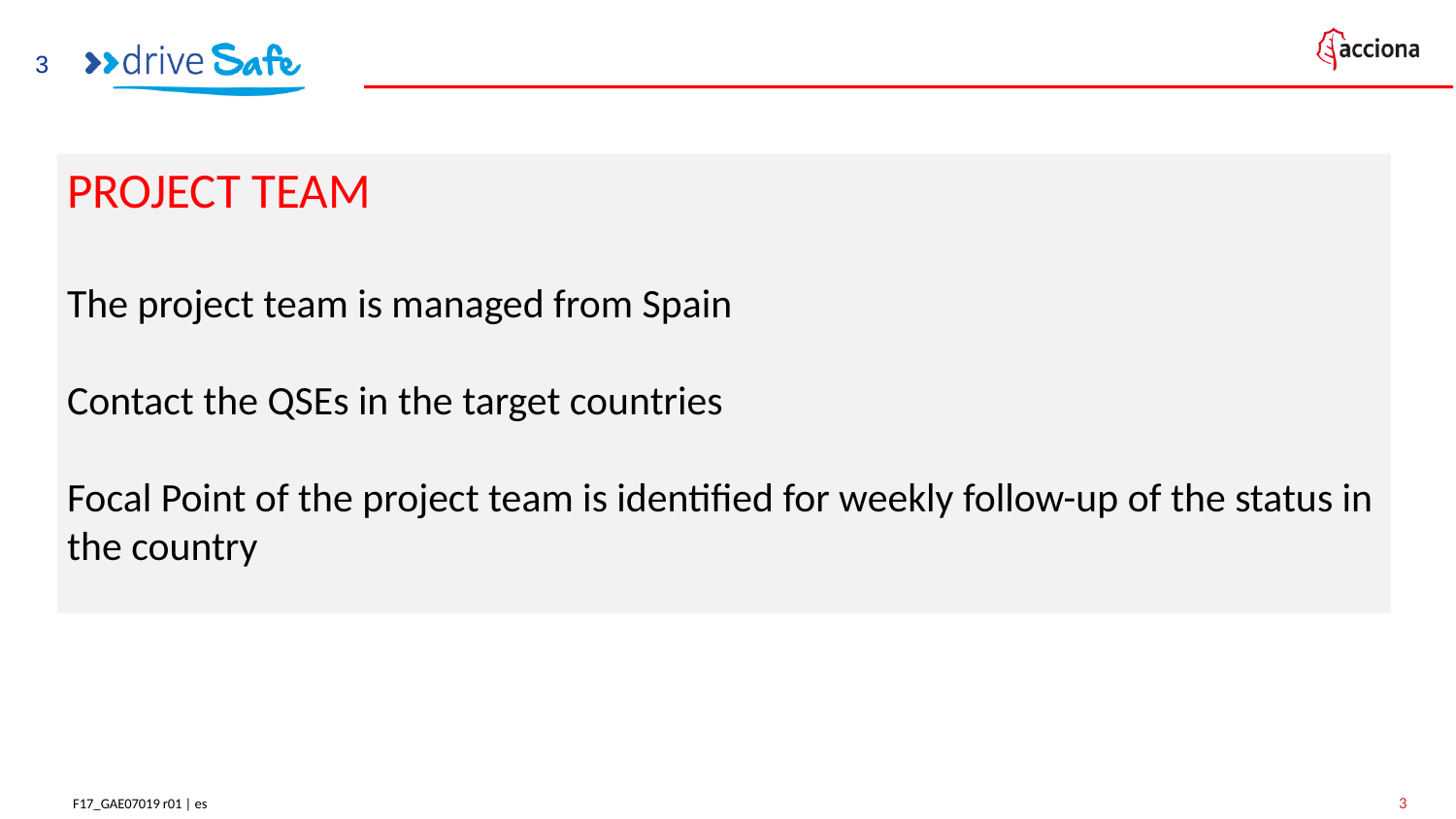

3
PROJECT TEAM

The project team is managed from Spain

Contact the QSEs in the target countries

Focal Point of the project team is identified for weekly follow-up of the status in the country